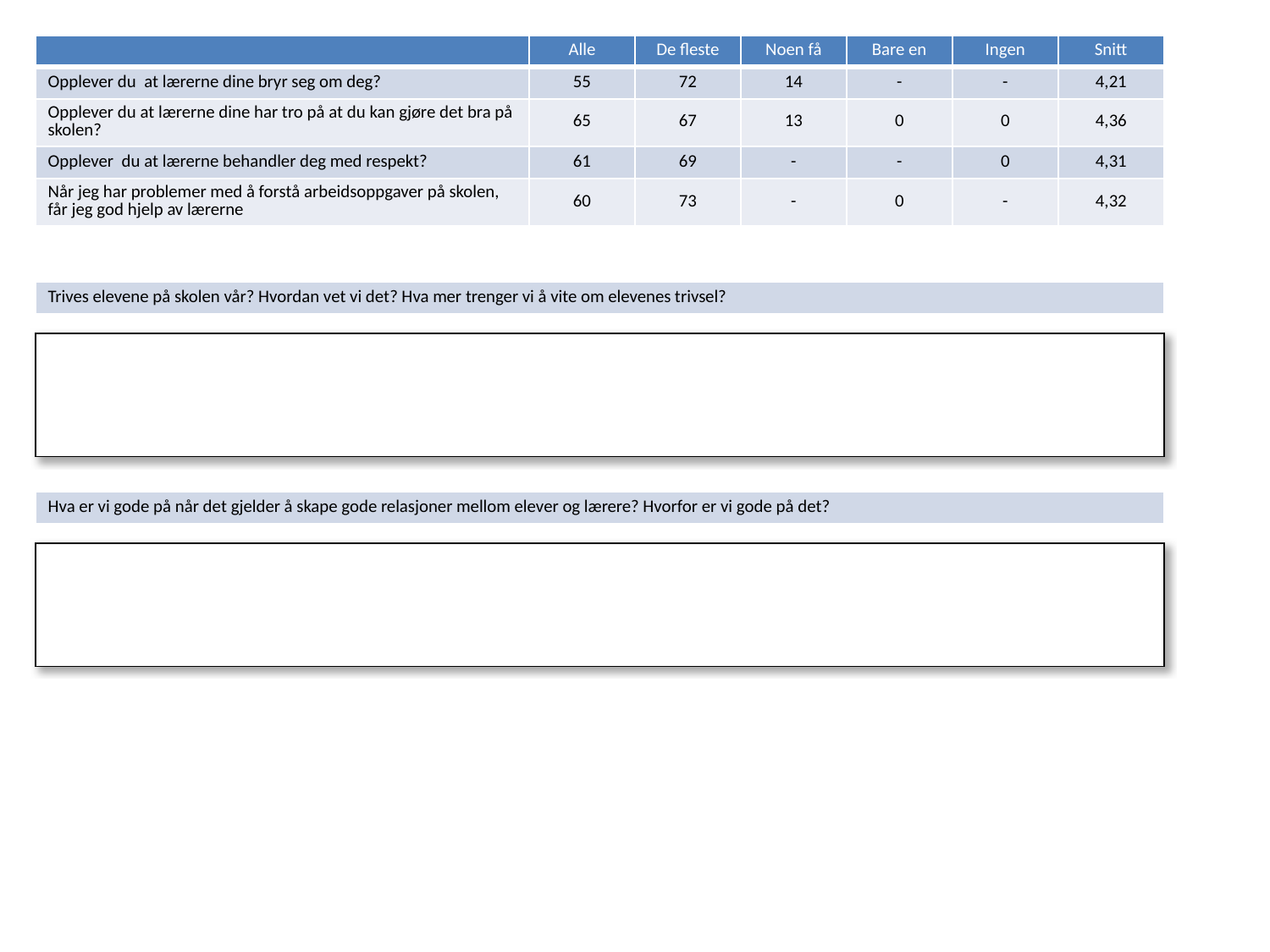

|  | Alle | De fleste | Noen få | Bare en | Ingen | Snitt |
| --- | --- | --- | --- | --- | --- | --- |
| Opplever du at lærerne dine bryr seg om deg? | 55 | 72 | 14 | - | - | 4,21 |
| Opplever du at lærerne dine har tro på at du kan gjøre det bra på skolen? | 65 | 67 | 13 | 0 | 0 | 4,36 |
| Opplever du at lærerne behandler deg med respekt? | 61 | 69 | - | - | 0 | 4,31 |
| Når jeg har problemer med å forstå arbeidsoppgaver på skolen, får jeg god hjelp av lærerne | 60 | 73 | - | 0 | - | 4,32 |
| Trives elevene på skolen vår? Hvordan vet vi det? Hva mer trenger vi å vite om elevenes trivsel? |
| --- |
|  |
| --- |
| Hva er vi gode på når det gjelder å skape gode relasjoner mellom elever og lærere? Hvorfor er vi gode på det? |
| --- |
|  |
| --- |